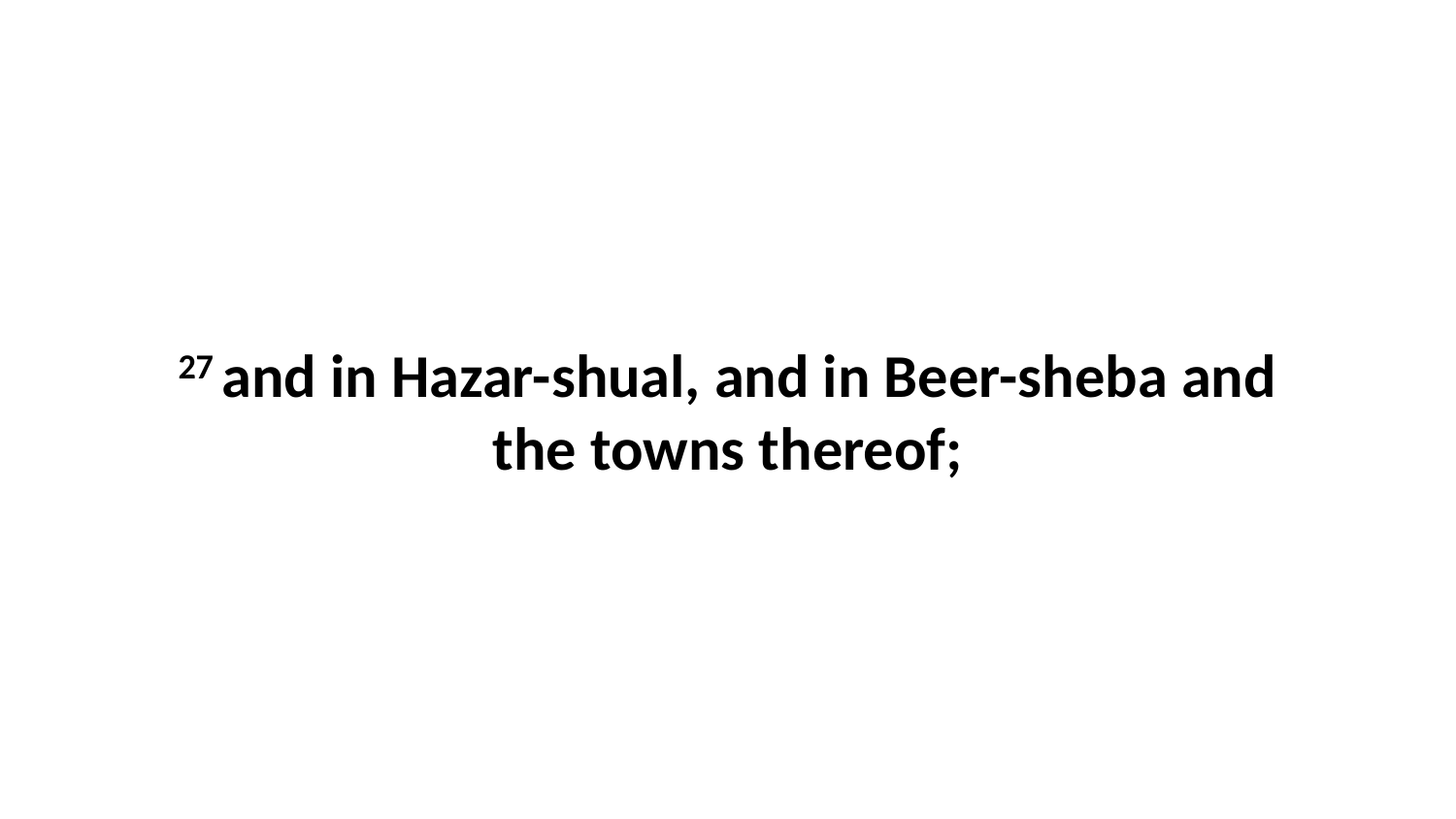

27 and in Hazar-shual, and in Beer-sheba and the towns thereof;